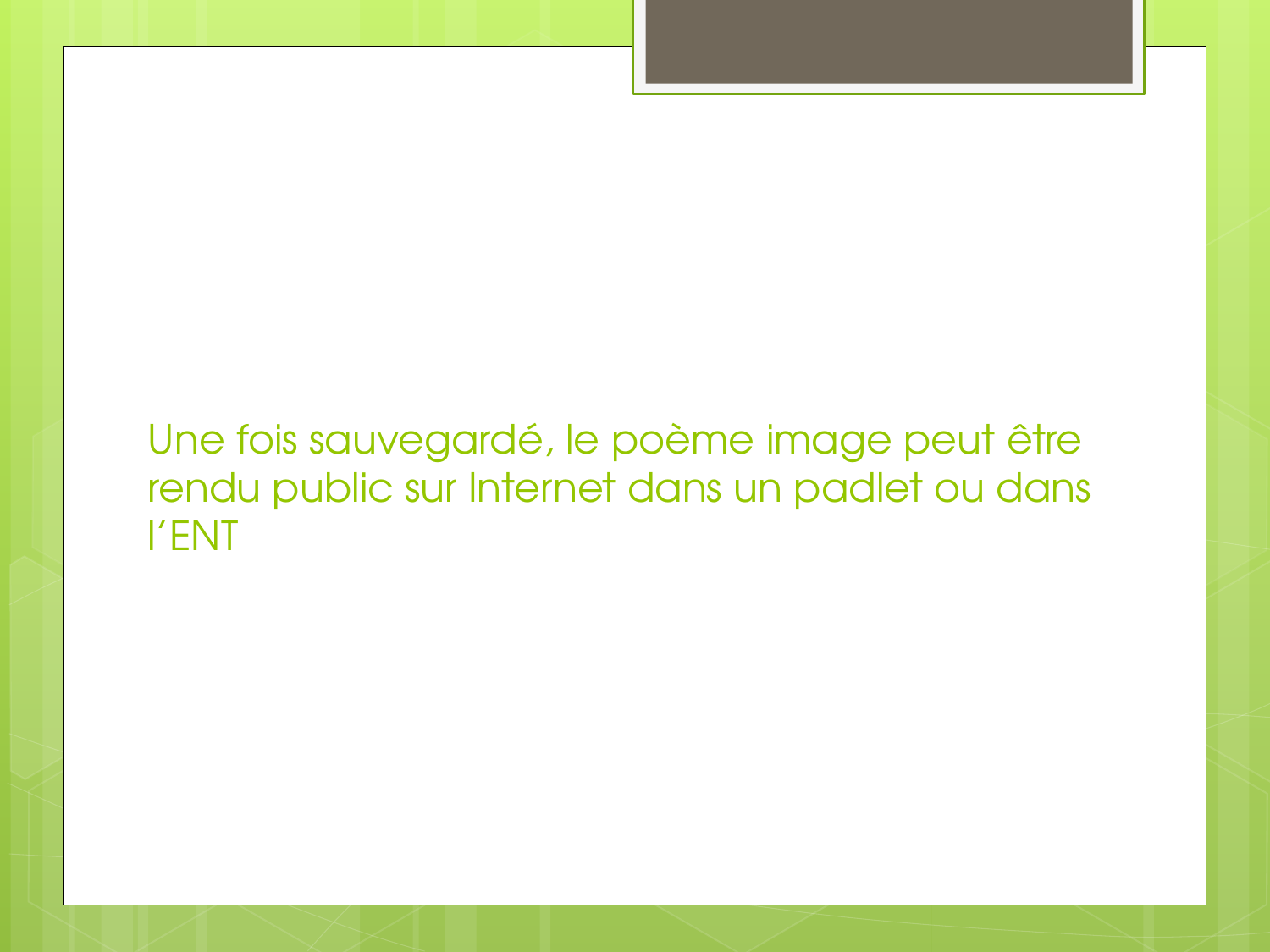

# Une fois sauvegardé, le poème image peut être rendu public sur Internet dans un padlet ou dans l’ENT